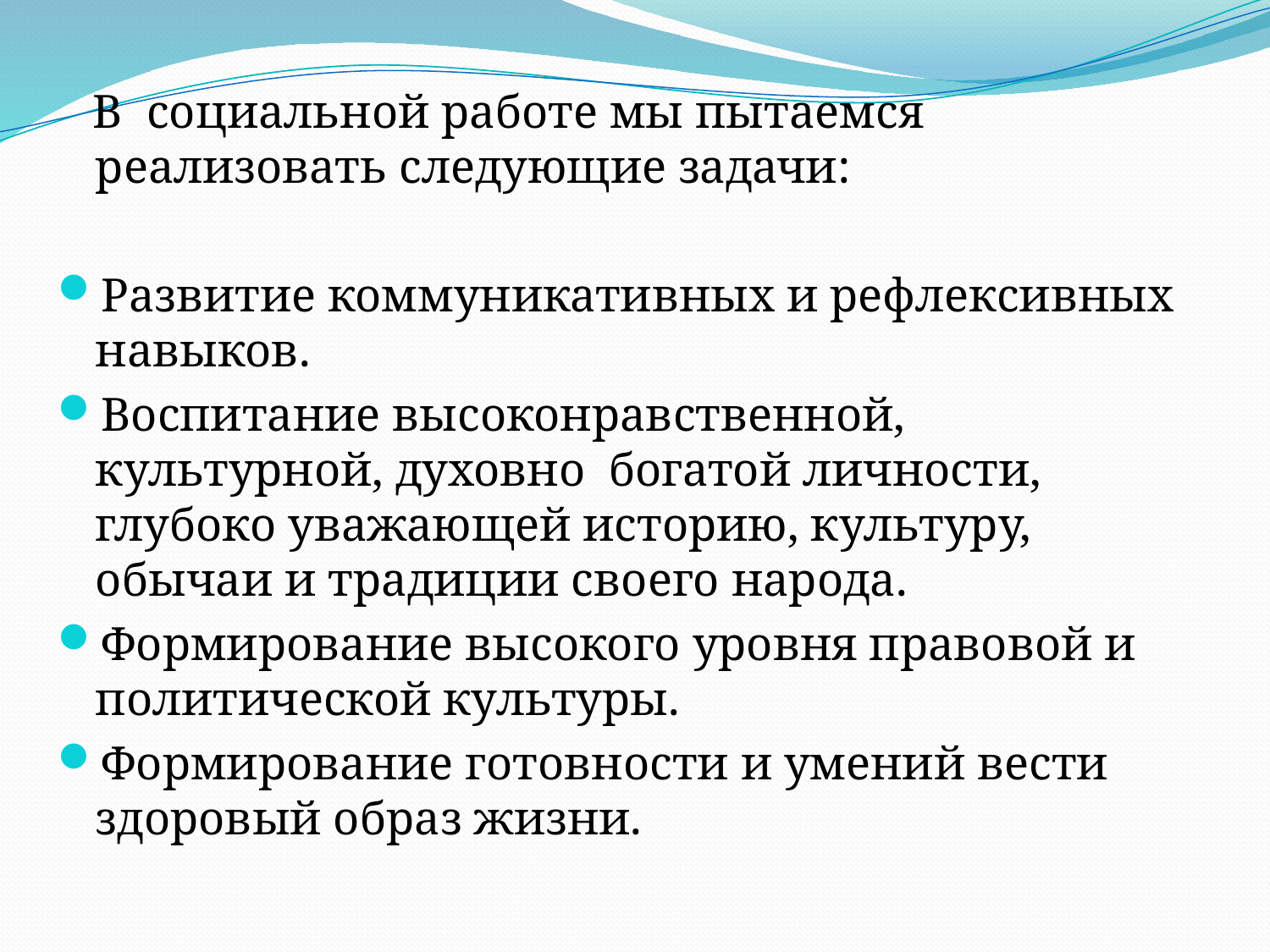

В  социальной работе мы пытаемся реализовать следующие задачи:

Развитие коммуникативных и рефлексивных навыков.
Воспитание высоконравственной, культурной, духовно  богатой личности, глубоко уважающей историю, культуру, обычаи и традиции своего народа.
Формирование высокого уровня правовой и политической культуры.
Формирование готовности и умений вести здоровый образ жизни.

#